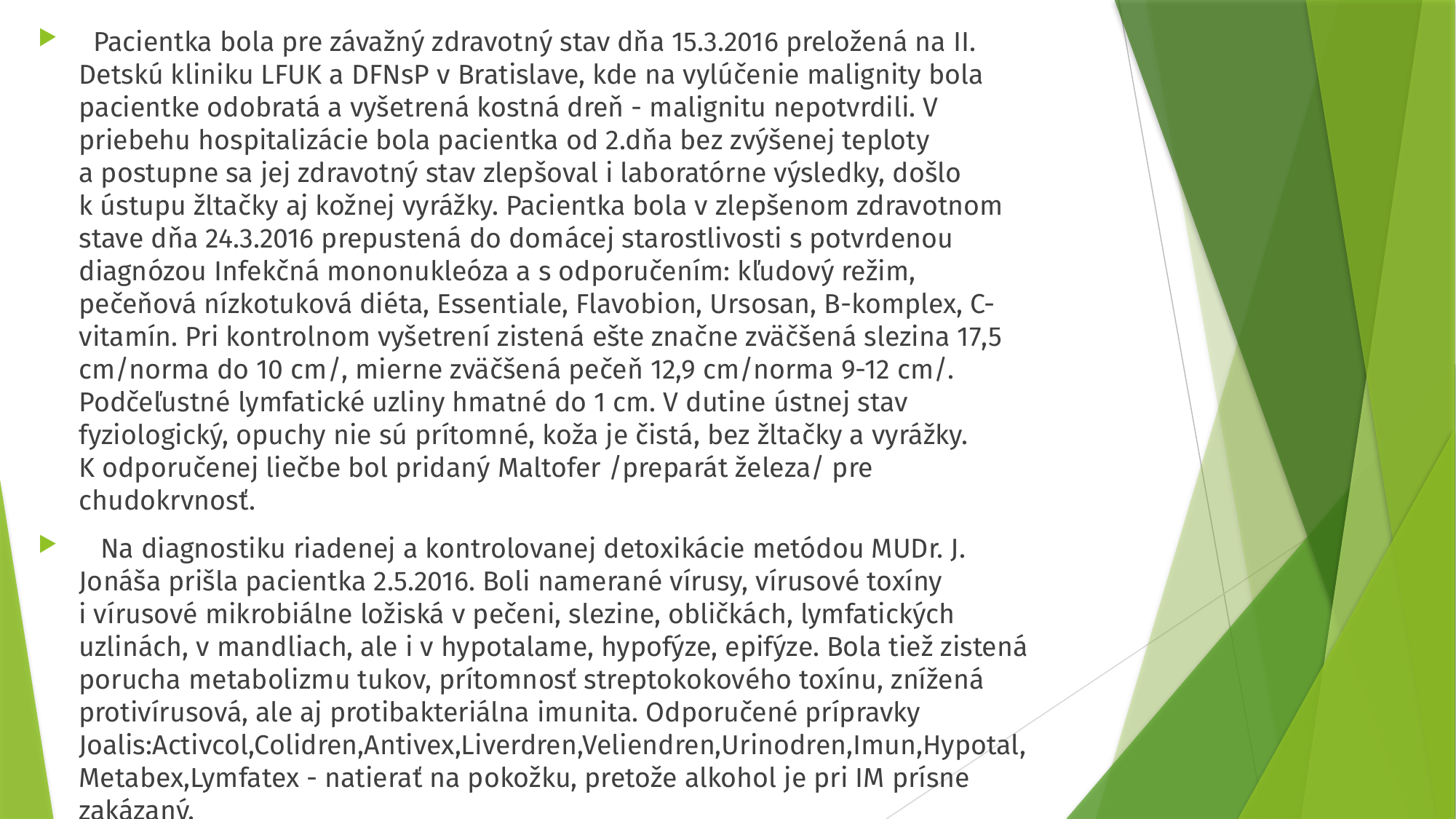

Pacientka bola pre závažný zdravotný stav dňa 15.3.2016 preložená na II. Detskú kliniku LFUK a DFNsP v Bratislave, kde na vylúčenie malignity bola pacientke odobratá a vyšetrená kostná dreň - malignitu nepotvrdili. V priebehu hospitalizácie bola pacientka od 2.dňa bez zvýšenej teploty a postupne sa jej zdravotný stav zlepšoval i laboratórne výsledky, došlo k ústupu žltačky aj kožnej vyrážky. Pacientka bola v zlepšenom zdravotnom stave dňa 24.3.2016 prepustená do domácej starostlivosti s potvrdenou diagnózou Infekčná mononukleóza a s odporučením: kľudový režim, pečeňová nízkotuková diéta, Essentiale, Flavobion, Ursosan, B-komplex, C-vitamín. Pri kontrolnom vyšetrení zistená ešte značne zväčšená slezina 17,5 cm/norma do 10 cm/, mierne zväčšená pečeň 12,9 cm/norma 9-12 cm/. Podčeľustné lymfatické uzliny hmatné do 1 cm. V dutine ústnej stav fyziologický, opuchy nie sú prítomné, koža je čistá, bez žltačky a vyrážky. K odporučenej liečbe bol pridaný Maltofer /preparát železa/ pre chudokrvnosť.
   Na diagnostiku riadenej a kontrolovanej detoxikácie metódou MUDr. J. Jonáša prišla pacientka 2.5.2016. Boli namerané vírusy, vírusové toxíny i vírusové mikrobiálne ložiská v pečeni, slezine, obličkách, lymfatických uzlinách, v mandliach, ale i v hypotalame, hypofýze, epifýze. Bola tiež zistená porucha metabolizmu tukov, prítomnosť streptokokového toxínu, znížená protivírusová, ale aj protibakteriálna imunita. Odporučené prípravky Joalis:Activcol,Colidren,Antivex,Liverdren,Veliendren,Urinodren,Imun,Hypotal,Metabex,Lymfatex - natierať na pokožku, pretože alkohol je pri IM prísne zakázaný.